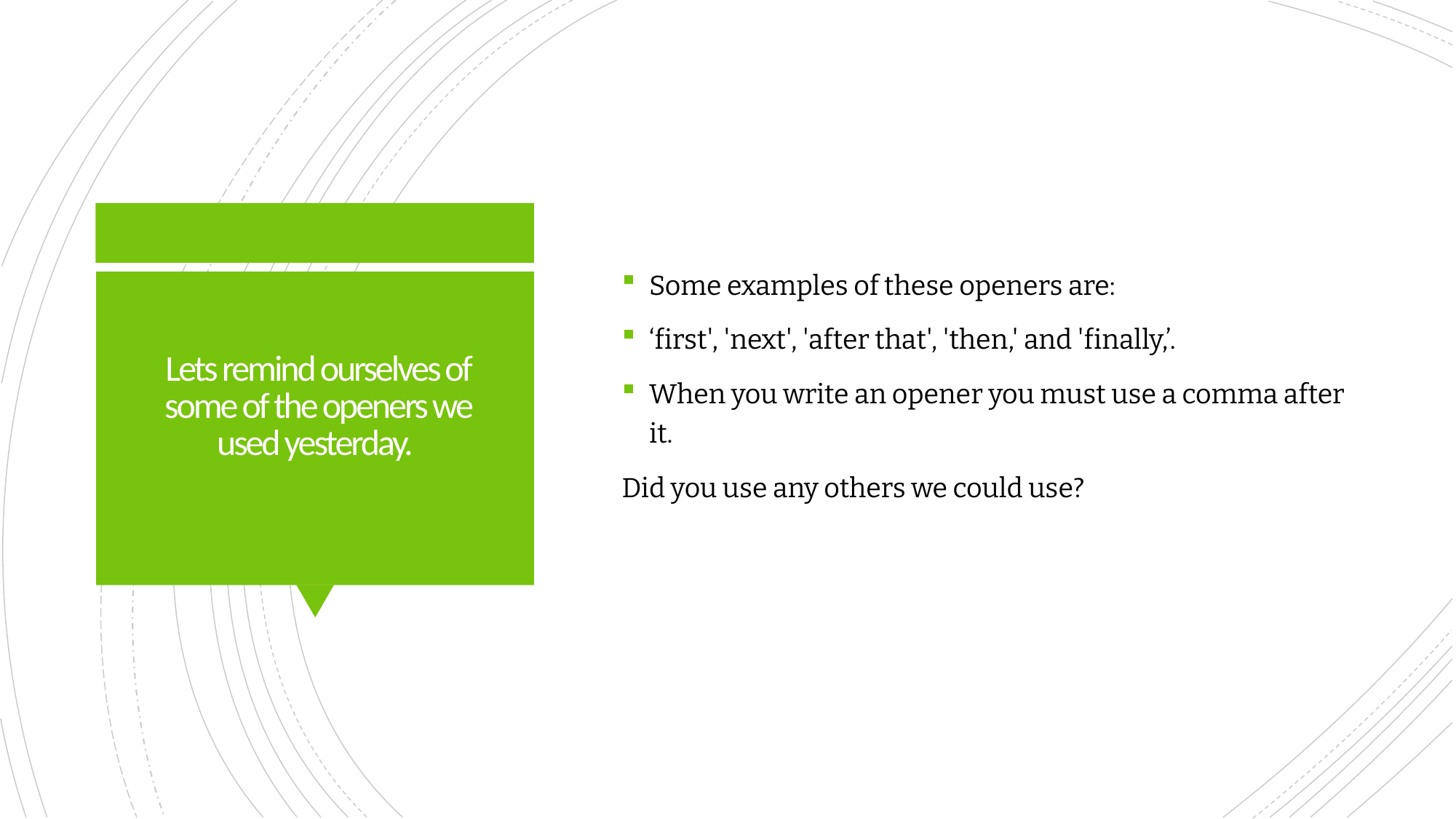

Some examples of these openers are:
‘first', 'next', 'after that', 'then,' and 'finally,’.
When you write an opener you must use a comma after it.
Did you use any others we could use?

# Lets remind ourselves of some of the openers we used yesterday.